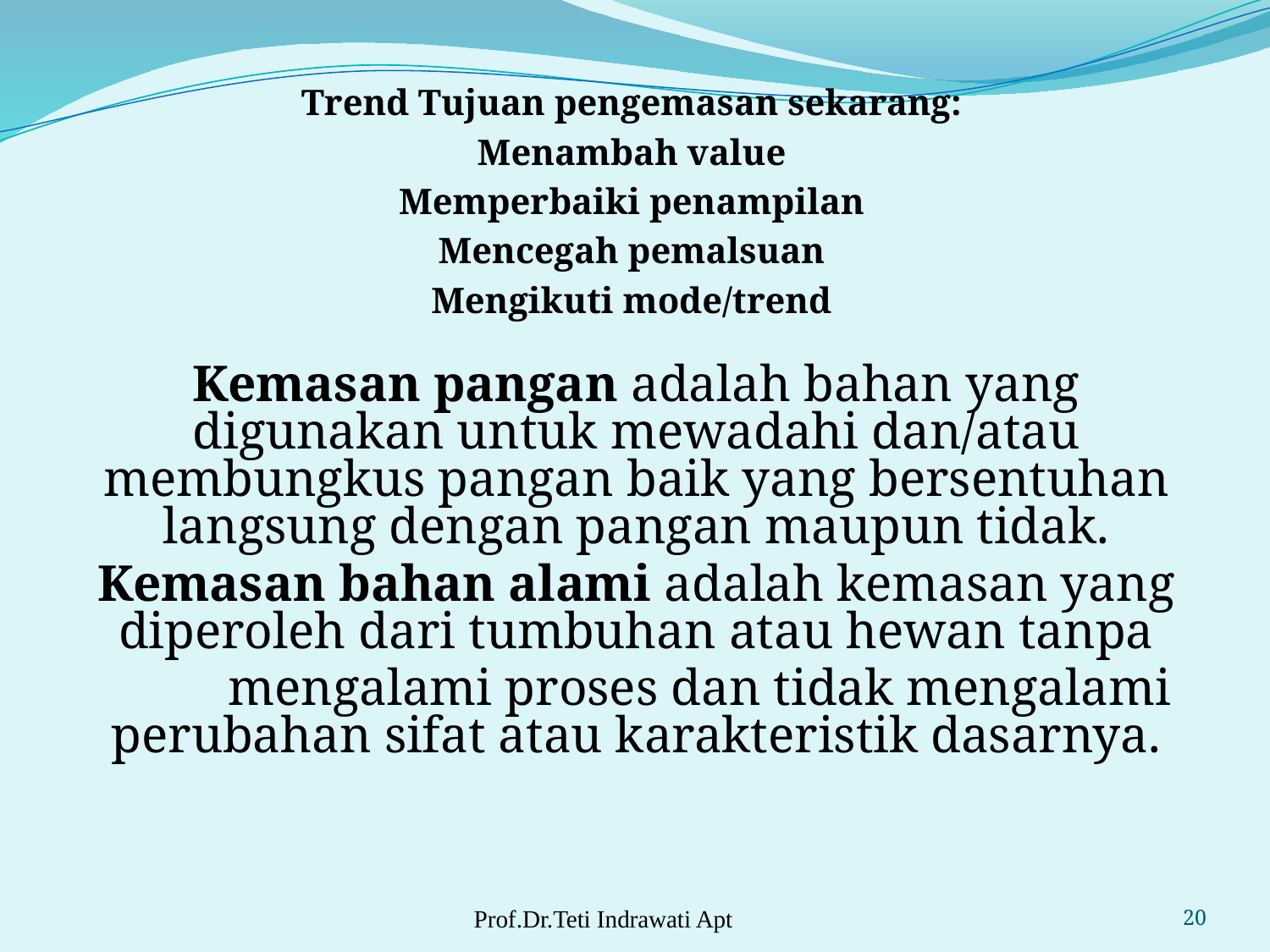

Trend Tujuan pengemasan sekarang:
Menambah value
Memperbaiki penampilan
Mencegah pemalsuan
Mengikuti mode/trend

Kemasan pangan adalah bahan yang digunakan untuk mewadahi dan/atau membungkus pangan baik yang bersentuhan langsung dengan pangan maupun tidak.
Kemasan bahan alami adalah kemasan yang diperoleh dari tumbuhan atau hewan tanpa
	mengalami proses dan tidak mengalami perubahan sifat atau karakteristik dasarnya.
Prof.Dr.Teti Indrawati Apt
20